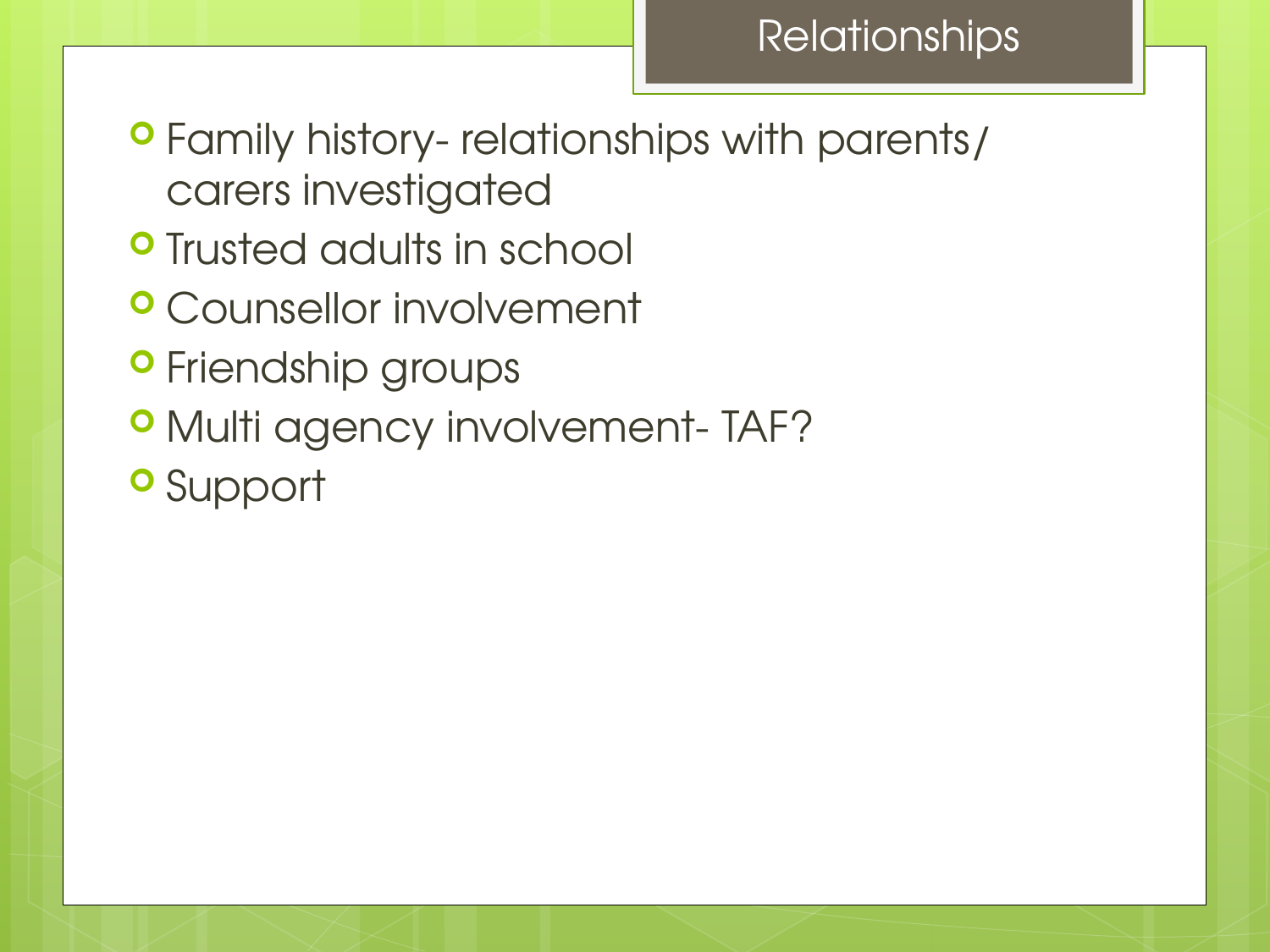

Relationships
Family history- relationships with parents/ carers investigated
Trusted adults in school
Counsellor involvement
Friendship groups
Multi agency involvement- TAF?
Support